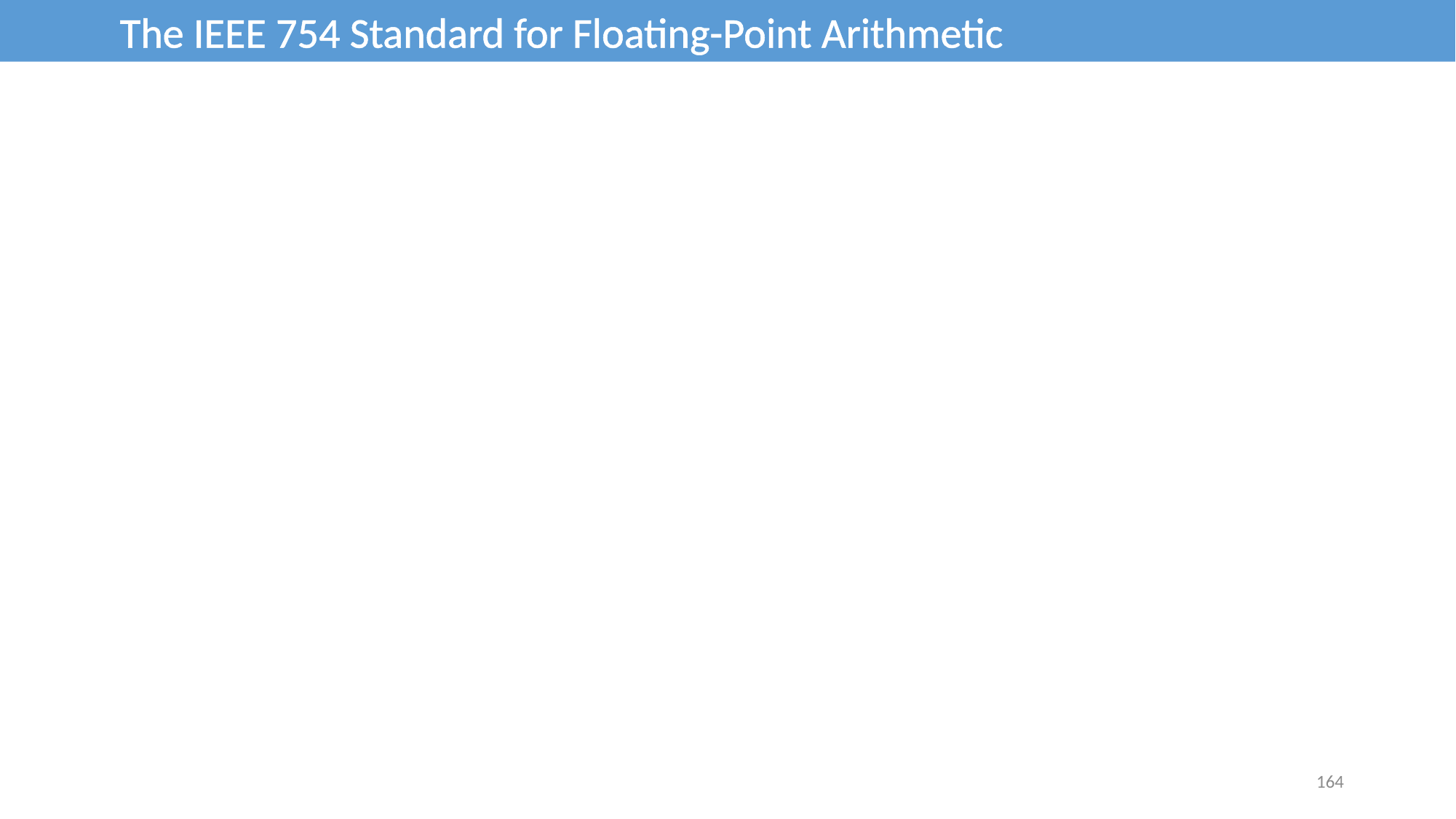

The IEEE 754 Standard for Floating-Point Arithmetic
164